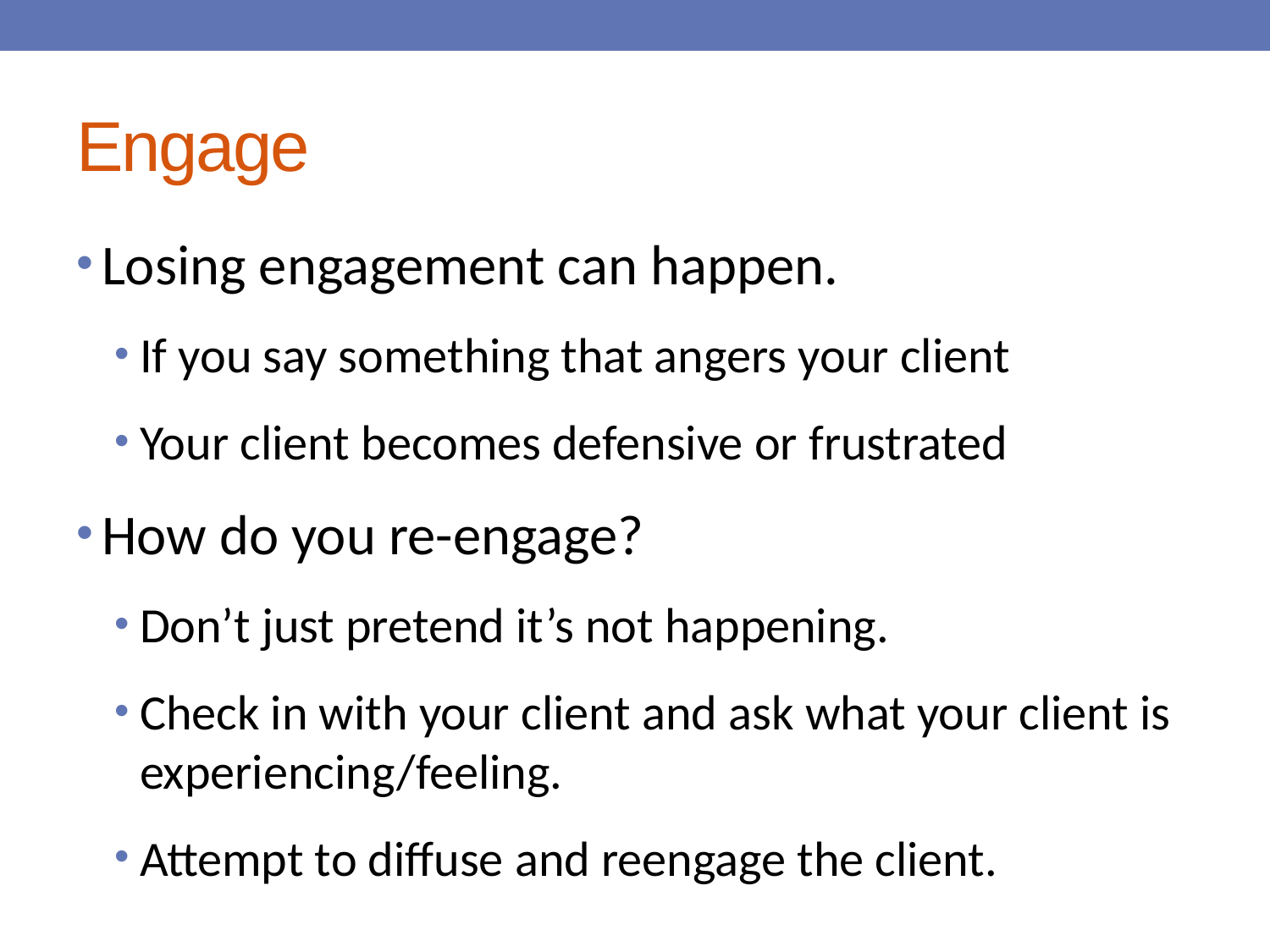

# Engage
Losing engagement can happen.
If you say something that angers your client
Your client becomes defensive or frustrated
How do you re-engage?
Don’t just pretend it’s not happening.
Check in with your client and ask what your client is experiencing/feeling.
Attempt to diffuse and reengage the client.